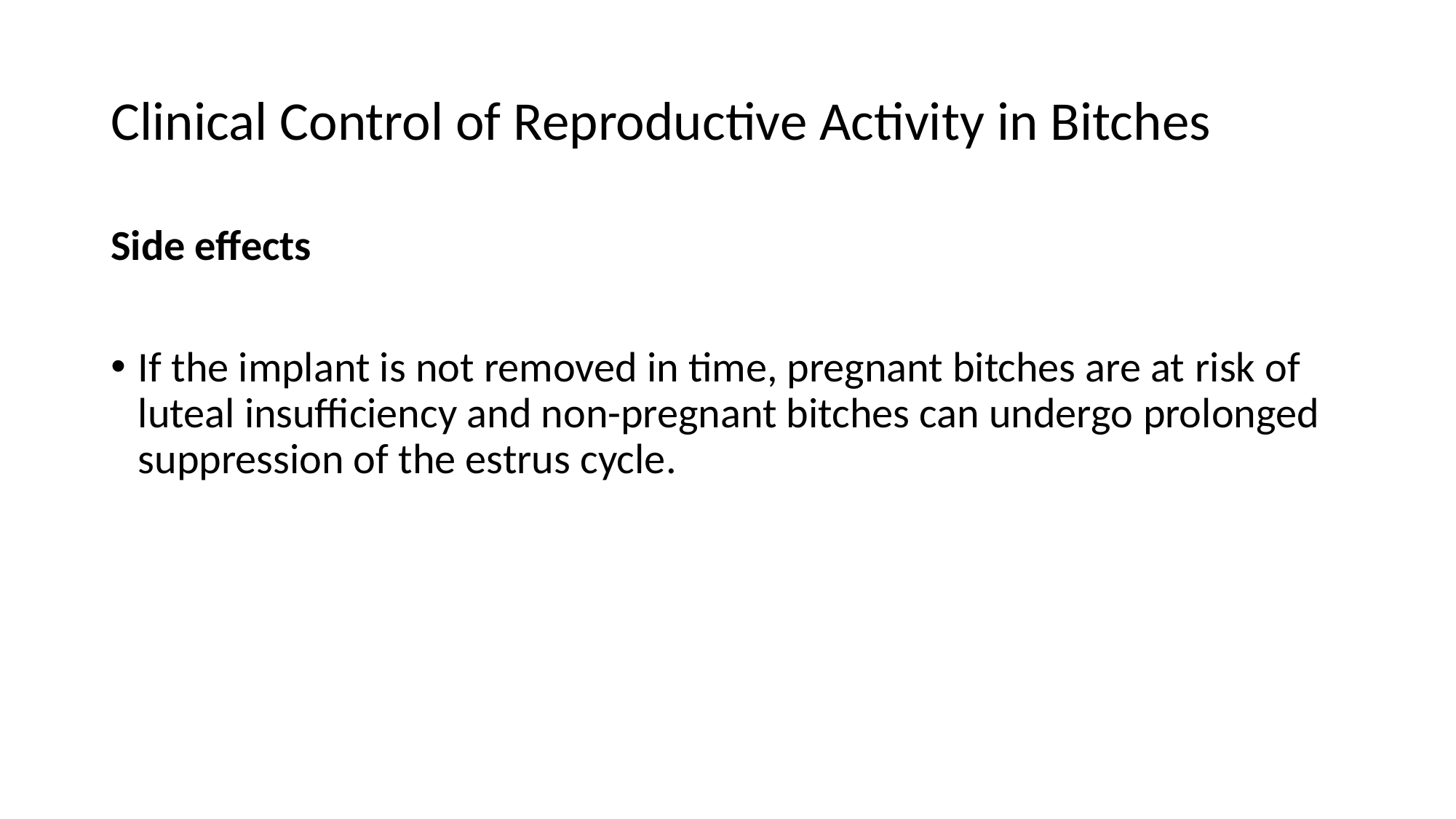

# Clinical Control of Reproductive Activity in Bitches
Side effects

If the implant is not removed in time, pregnant bitches are at risk of luteal insufficiency and non-pregnant bitches can undergo prolonged suppression of the estrus cycle.